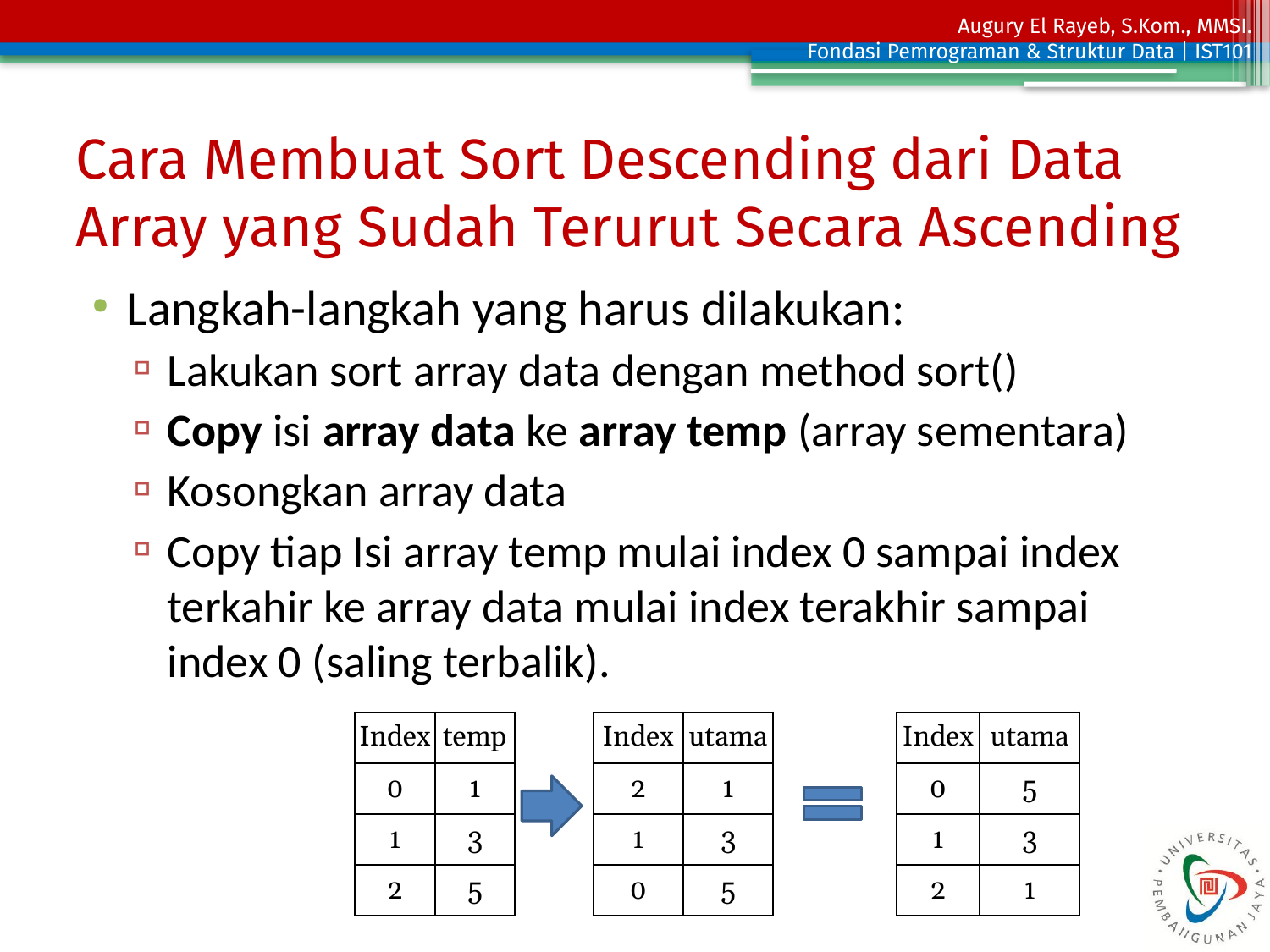

# Cara Membuat Sort Descending dari Data Array yang Sudah Terurut Secara Ascending
Langkah-langkah yang harus dilakukan:
Lakukan sort array data dengan method sort()
Copy isi array data ke array temp (array sementara)
Kosongkan array data
Copy tiap Isi array temp mulai index 0 sampai index terkahir ke array data mulai index terakhir sampai index 0 (saling terbalik).
| Index | temp |
| --- | --- |
| 0 | 1 |
| 1 | 3 |
| 2 | 5 |
| Index | utama |
| --- | --- |
| 2 | 1 |
| 1 | 3 |
| 0 | 5 |
| Index | utama |
| --- | --- |
| 0 | 5 |
| 1 | 3 |
| 2 | 1 |